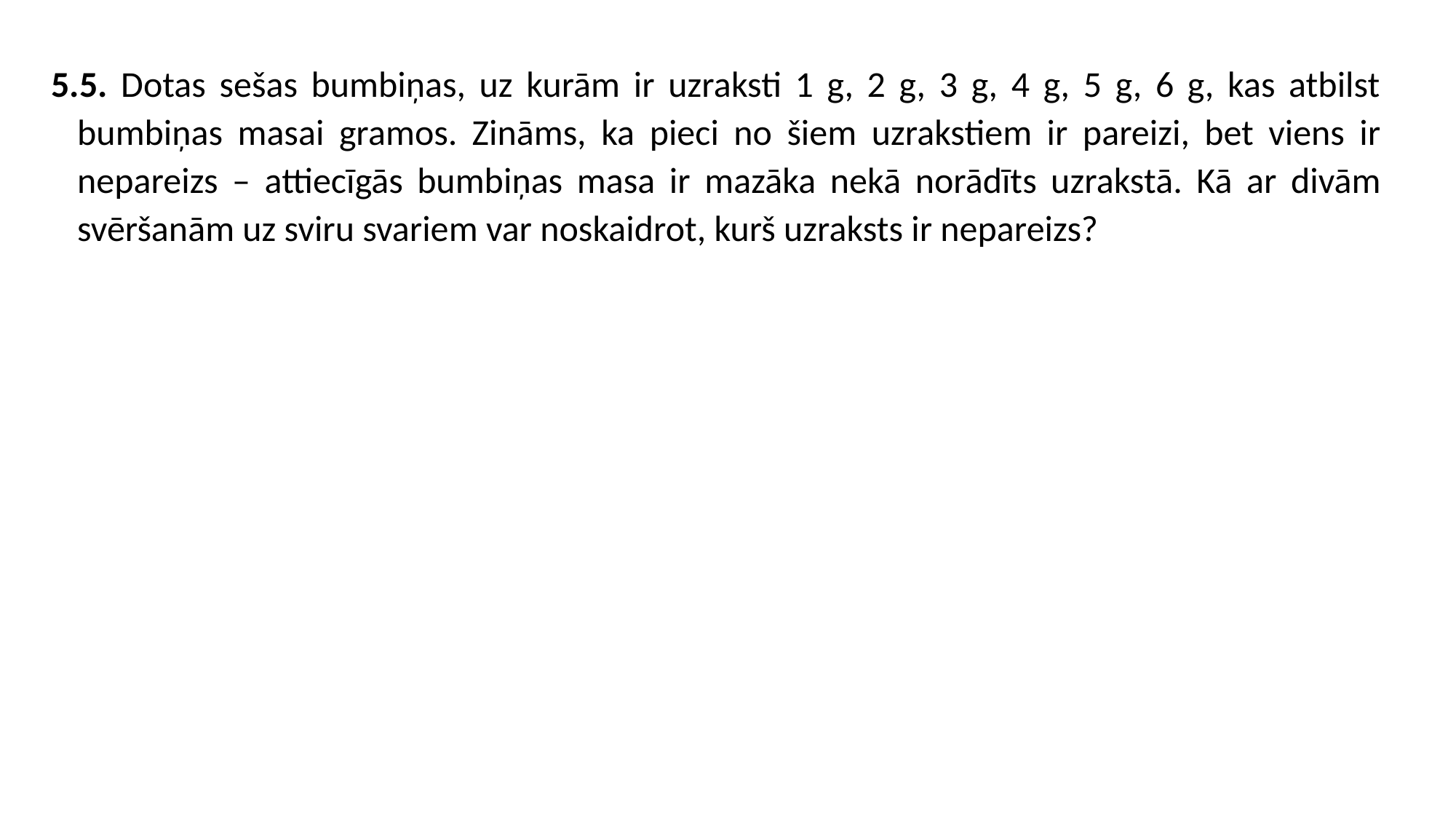

5.5. Dotas sešas bumbiņas, uz kurām ir uzraksti 1 g, 2 g, 3 g, 4 g, 5 g, 6 g, kas atbilst bumbiņas masai gramos. Zināms, ka pieci no šiem uzrakstiem ir pareizi, bet viens ir nepareizs – attiecīgās bumbiņas masa ir mazāka nekā norādīts uzrakstā. Kā ar divām svēršanām uz sviru svariem var noskaidrot, kurš uzraksts ir nepareizs?